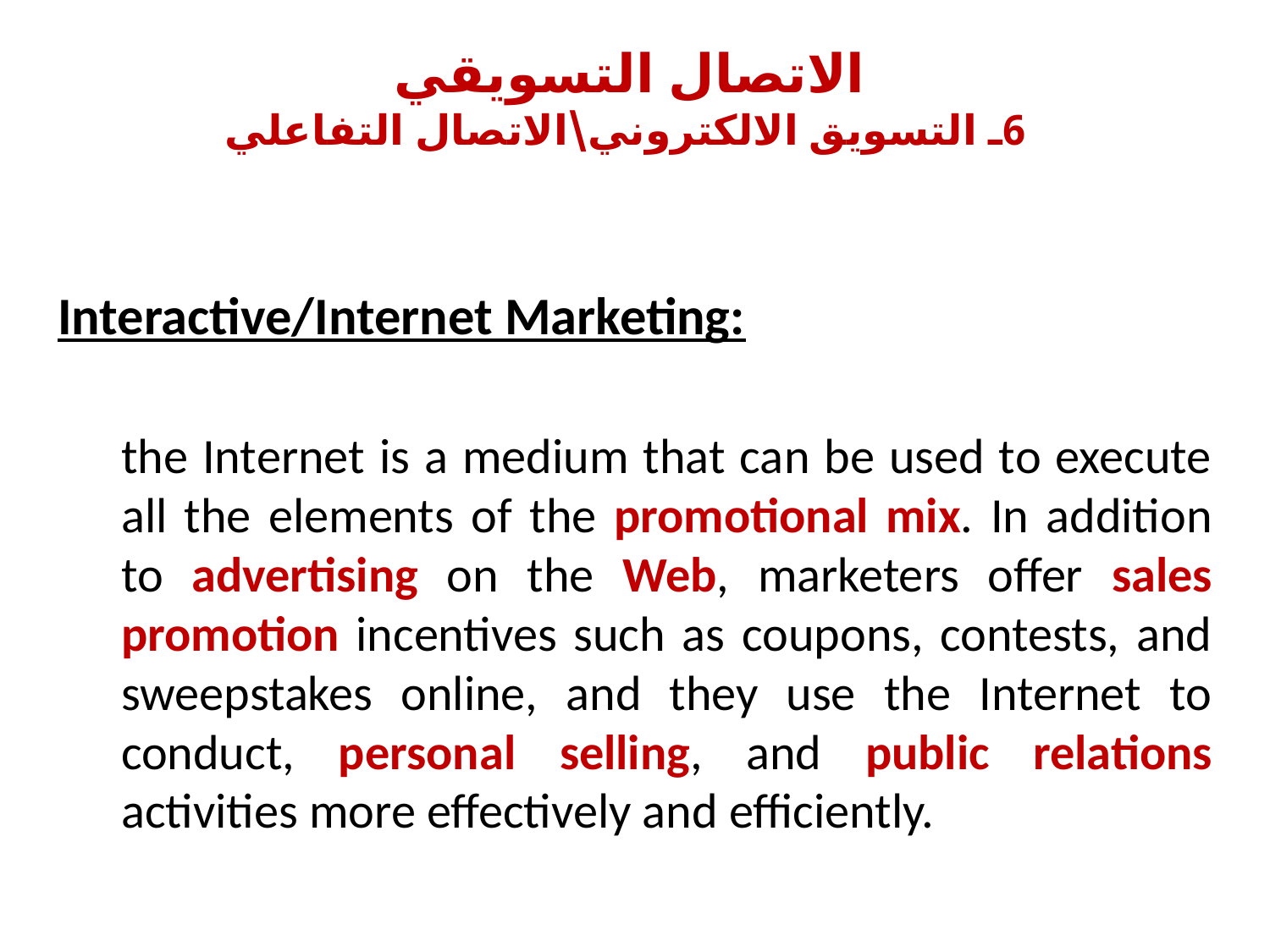

# الاتصال التسويقي 6ـ التسويق الالكتروني\الاتصال التفاعلي

Interactive/Internet Marketing:

the Internet is a medium that can be used to execute all the elements of the promotional mix. In addition to advertising on the Web, marketers offer sales promotion incentives such as coupons, contests, and sweepstakes online, and they use the Internet to conduct, personal selling, and public relations activities more effectively and efficiently.